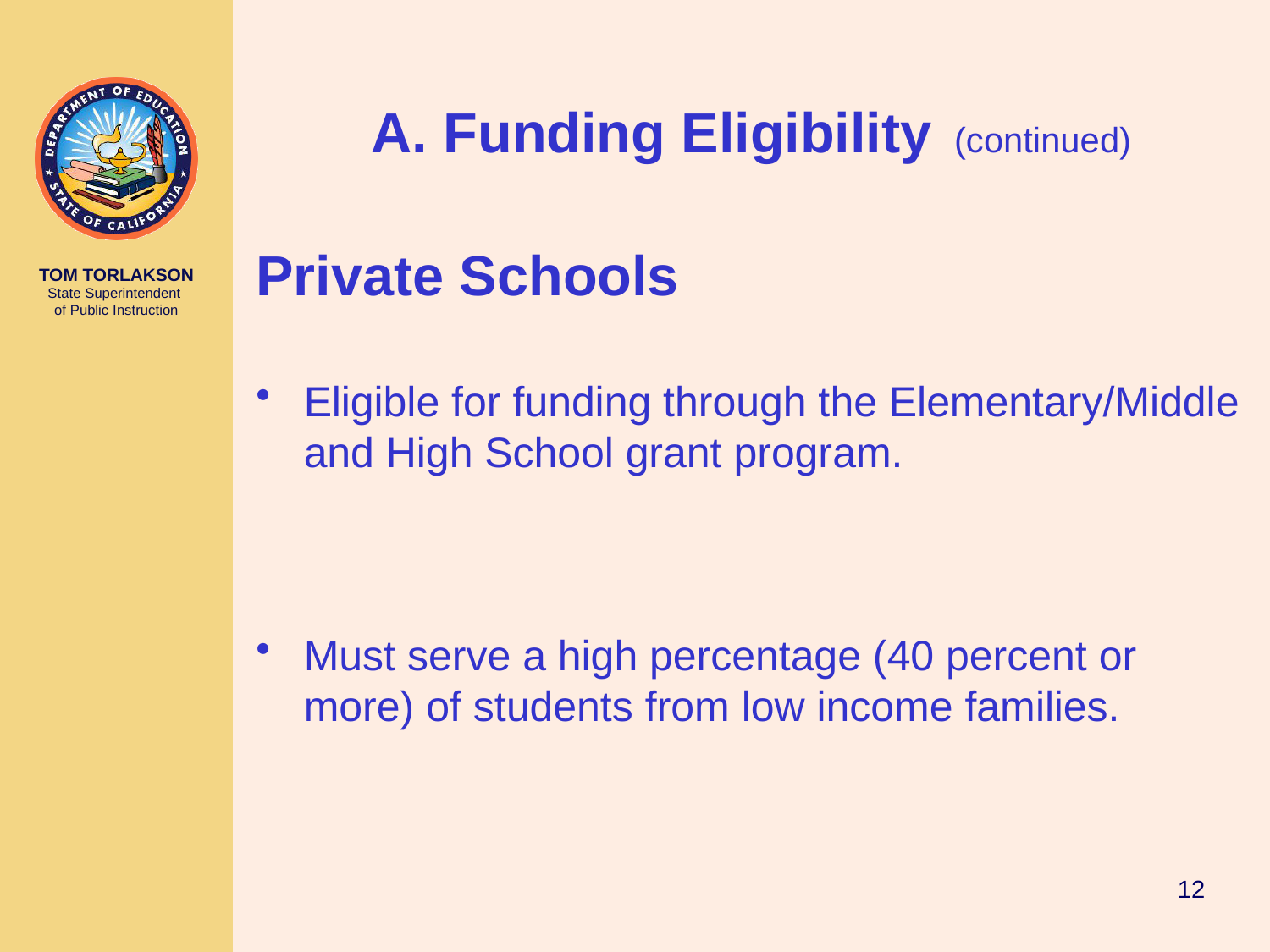

# A. Funding Eligibility (continued)
Private Schools

Eligible for funding through the Elementary/Middle and High School grant program.

Must serve a high percentage (40 percent or more) of students from low income families.

12